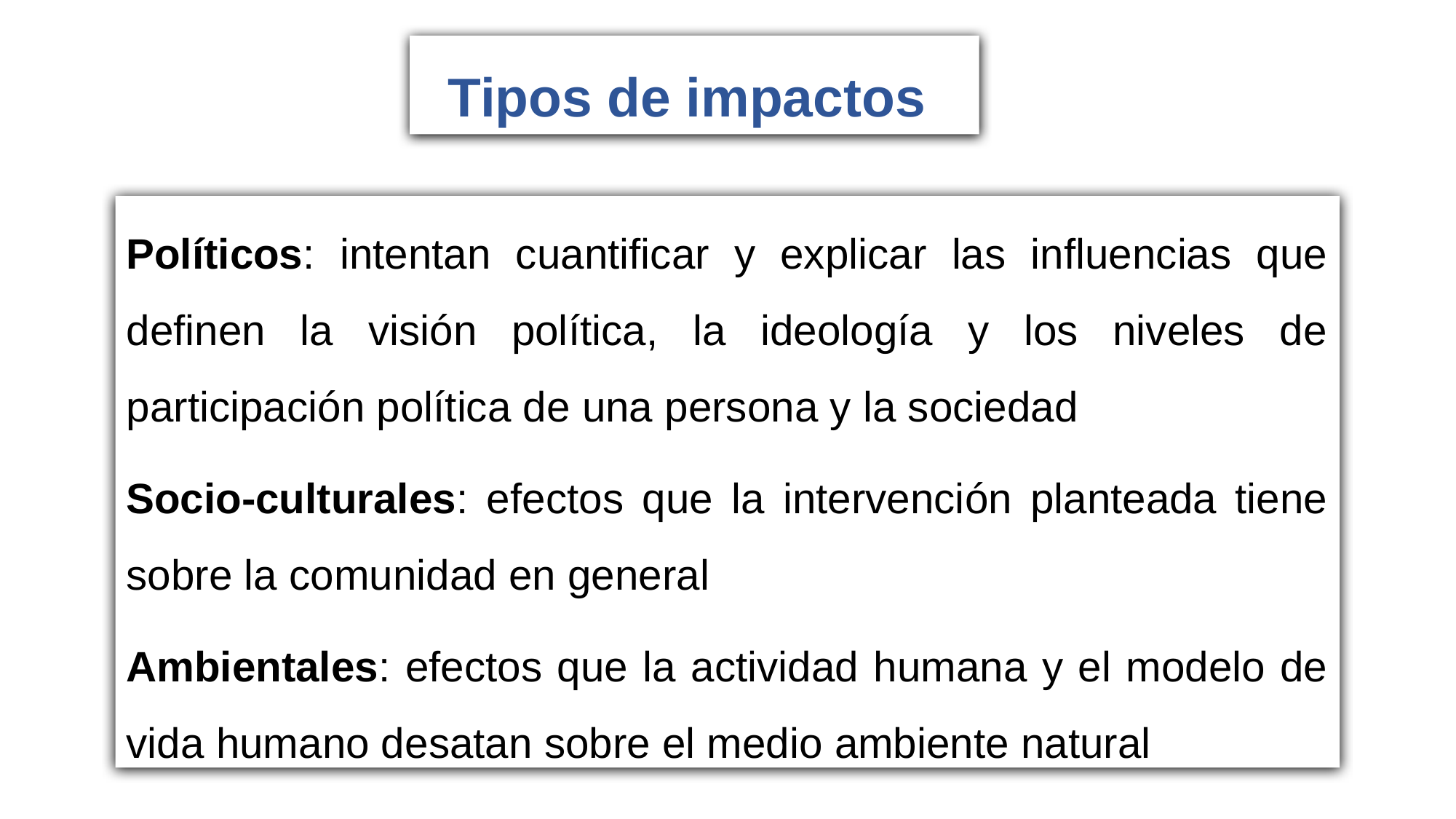

# Tipos de impactos
Políticos: intentan cuantificar y explicar las influencias que definen la visión política, la ideología y los niveles de participación política de una persona y la sociedad
Socio-culturales: efectos que la intervención planteada tiene sobre la comunidad en general
Ambientales: efectos que la actividad humana y el modelo de vida humano desatan sobre el medio ambiente natural